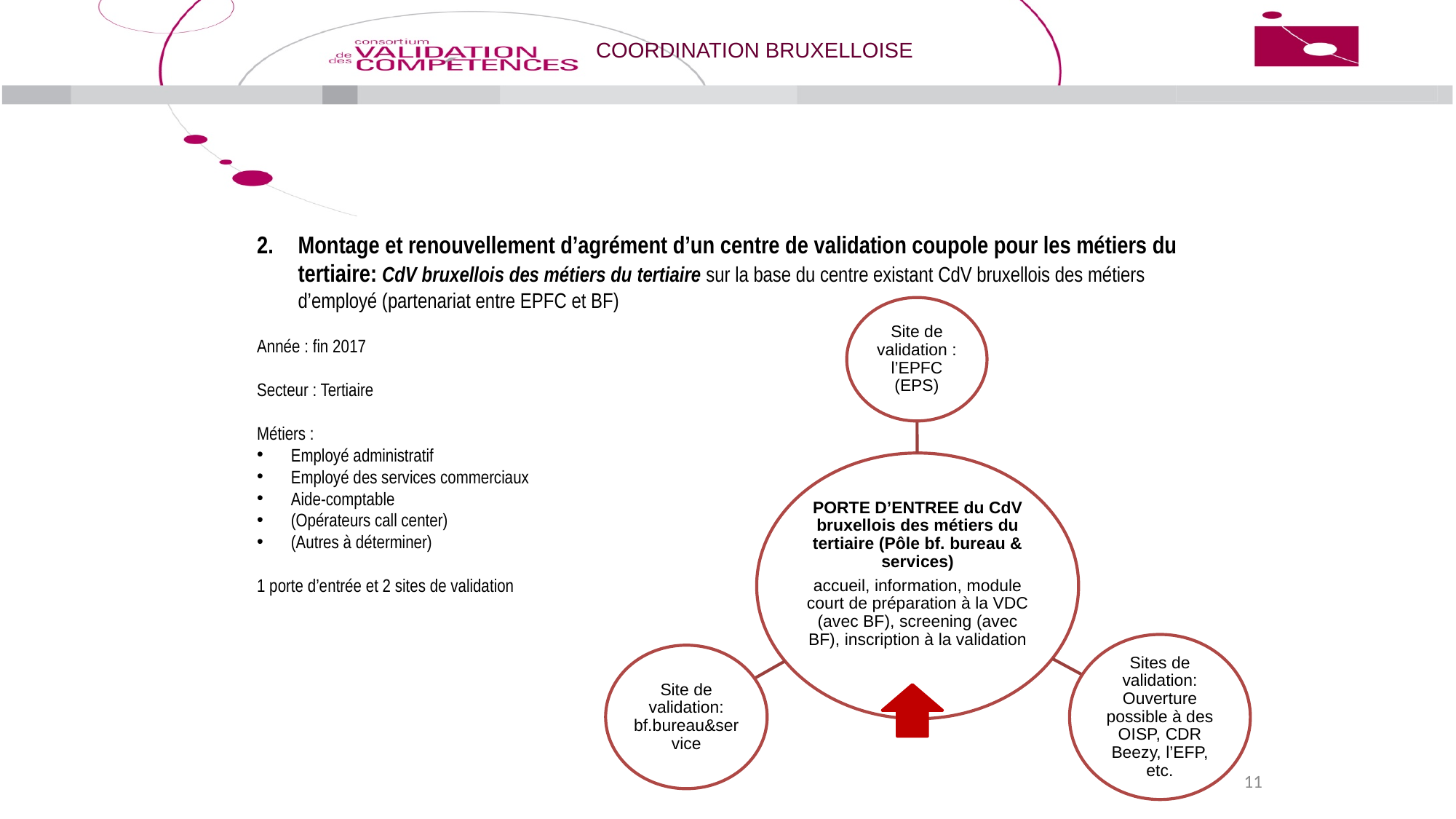

Montage et renouvellement d’agrément d’un centre de validation coupole pour les métiers du tertiaire: CdV bruxellois des métiers du tertiaire sur la base du centre existant CdV bruxellois des métiers d’employé (partenariat entre EPFC et BF)

Année : fin 2017

Secteur : Tertiaire

Métiers :
Employé administratif
Employé des services commerciaux
Aide-comptable
(Opérateurs call center)
(Autres à déterminer)

1 porte d’entrée et 2 sites de validation
PORTE D’ENTREE du CdV bruxellois des métiers du tertiaire (Pôle bf. bureau & services)
accueil, information, module court de préparation à la VDC (avec BF), screening (avec BF), inscription à la validation

Site de validation : l’EPFC (EPS)

Sites de validation: Ouverture possible à des OISP, CDR Beezy, l’EFP, etc.

Site de validation: bf.bureau&service

11